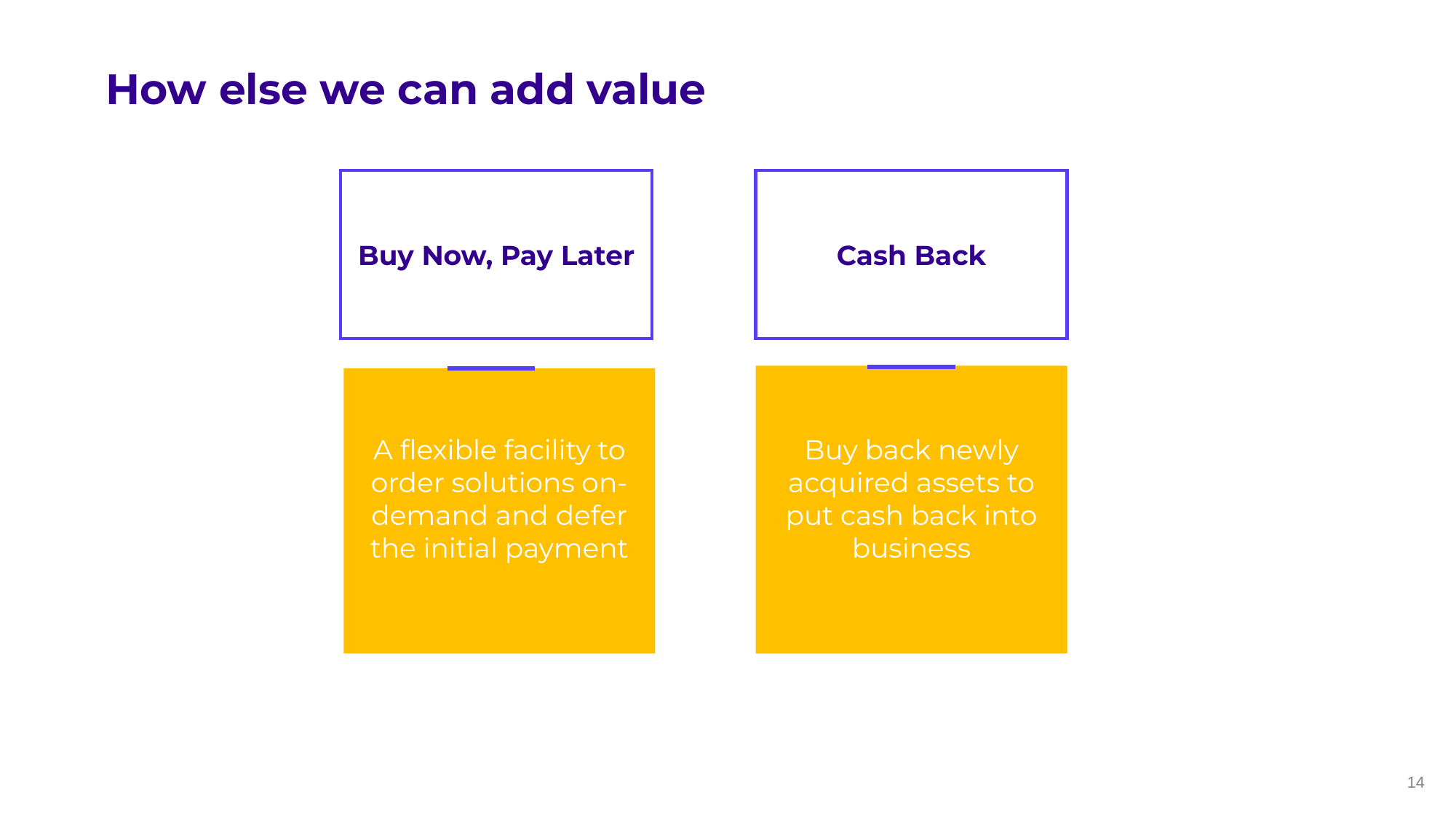

How else we can add value
Buy Now, Pay Later
Cash Back

A flexible facility to order solutions on-demand and defer the initial payment
Buy back newly acquired assets to put cash back into business
14